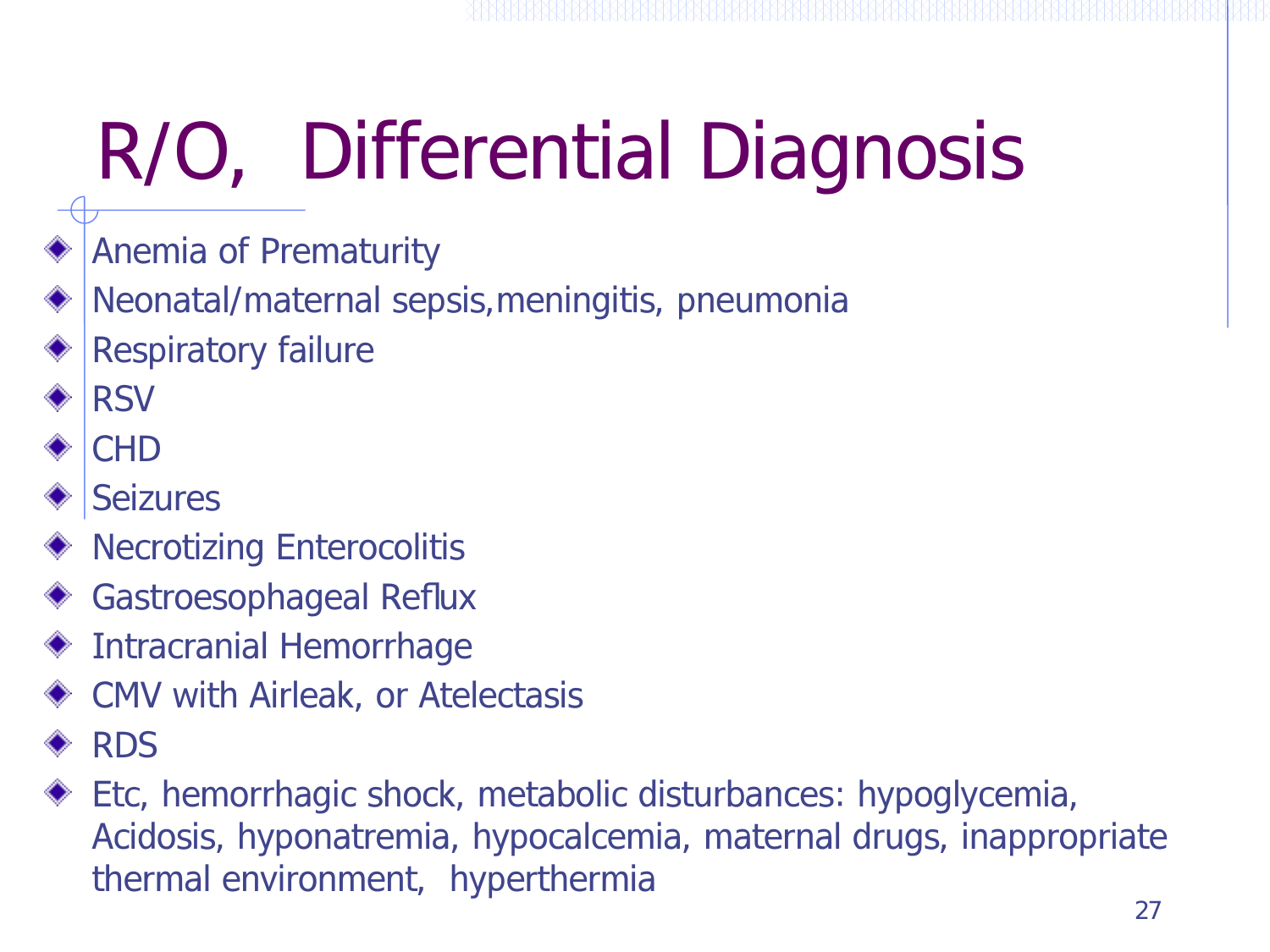

# R/O,  Differential Diagnosis
Anemia of Prematurity
Neonatal/maternal sepsis,meningitis, pneumonia
Respiratory failure
RSV
CHD
Seizures
Necrotizing Enterocolitis
Gastroesophageal Reflux
Intracranial Hemorrhage
CMV with Airleak, or Atelectasis
RDS
Etc, hemorrhagic shock, metabolic disturbances: hypoglycemia, Acidosis, hyponatremia, hypocalcemia, maternal drugs, inappropriate thermal environment,  hyperthermia
27